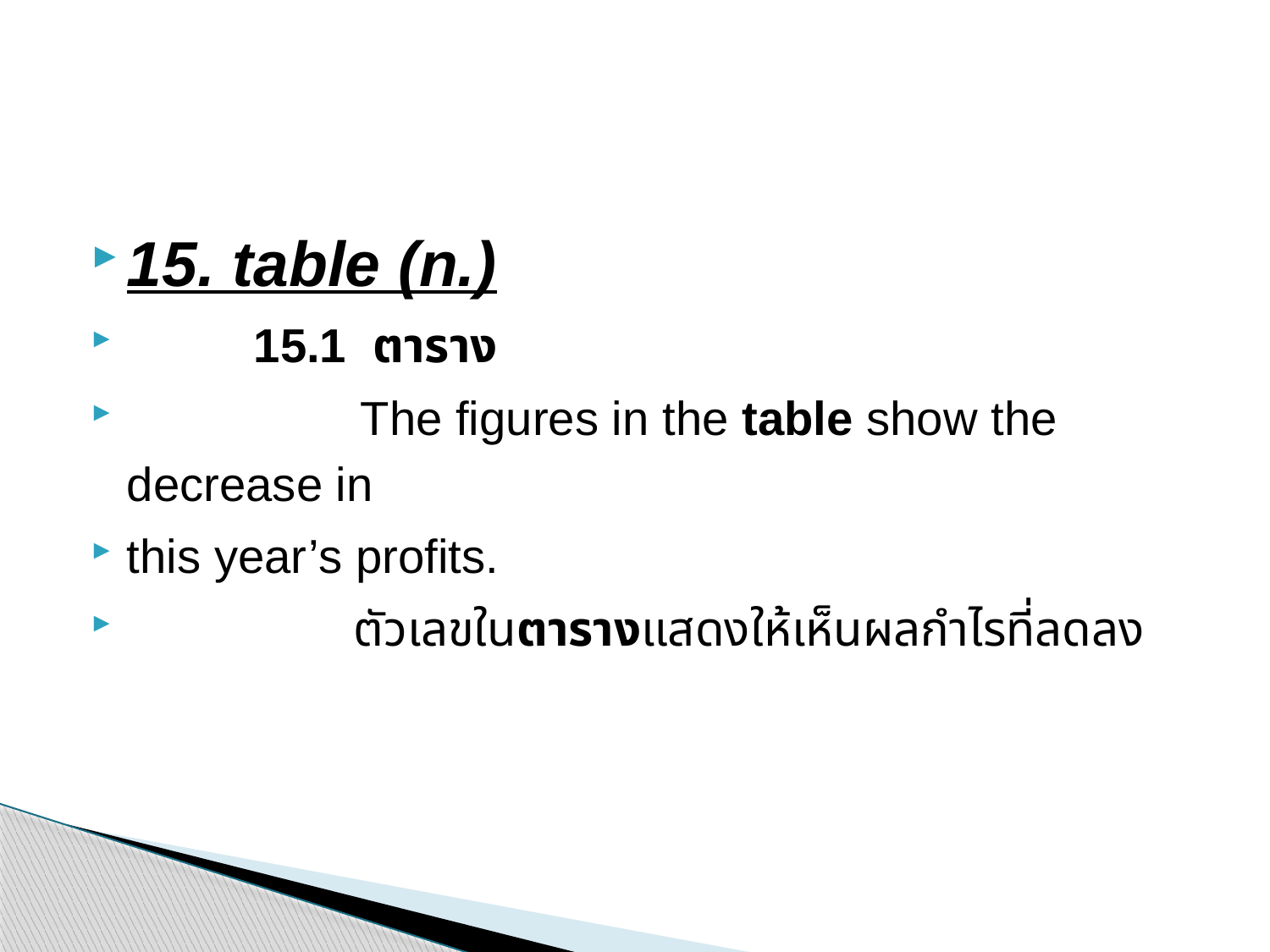

#
15. table (n.)
 	15.1  ตาราง
   	        The figures in the table show the decrease in
this year’s profits.
	        ตัวเลขในตารางแสดงให้เห็นผลกำไรที่ลดลง